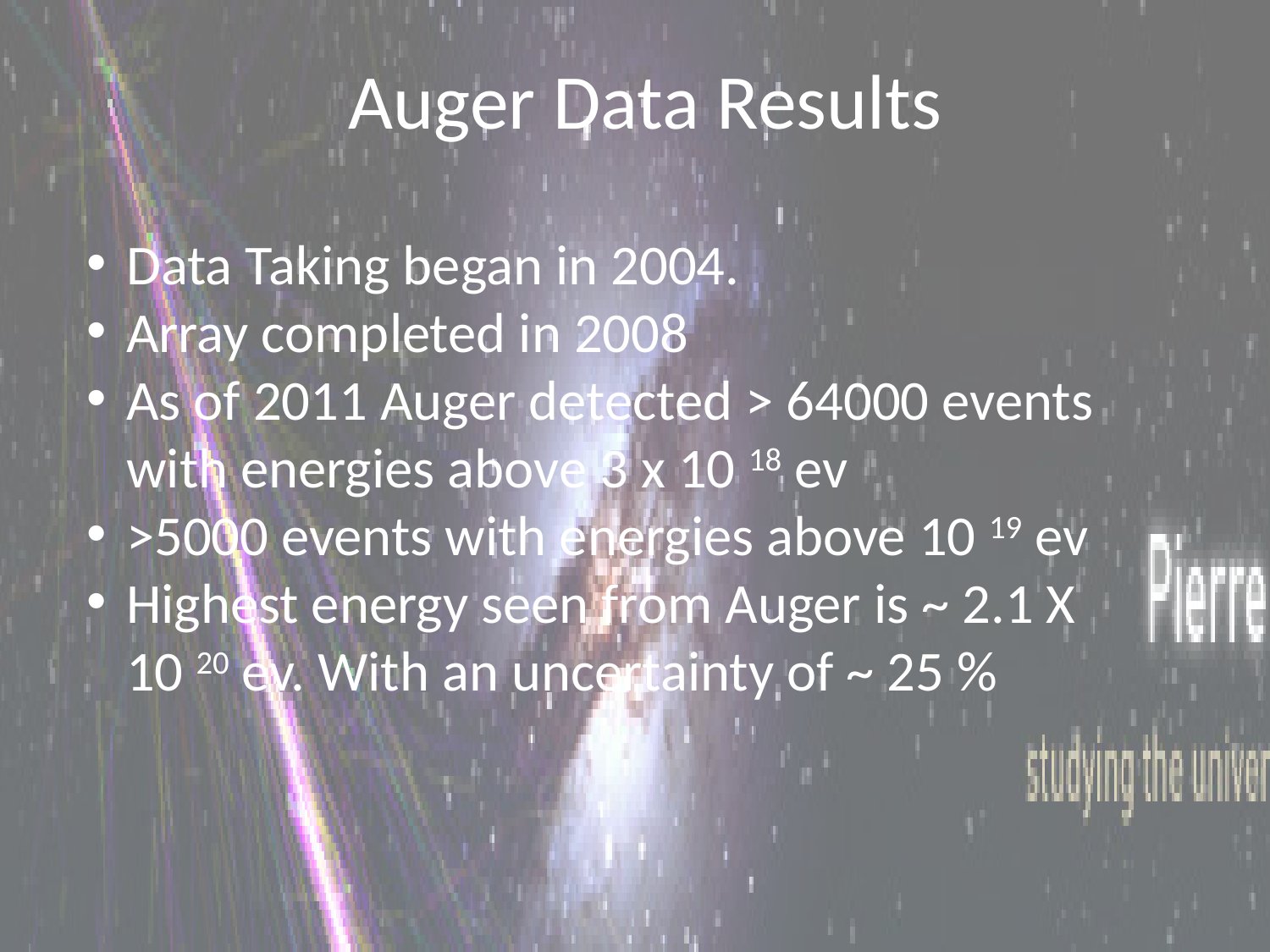

# Auger Data Results

Data Taking began in 2004.
Array completed in 2008
As of 2011 Auger detected > 64000 events with energies above 3 x 10 18 ev
>5000 events with energies above 10 19 ev
Highest energy seen from Auger is ~ 2.1 X 10 20 ev. With an uncertainty of ~ 25 %